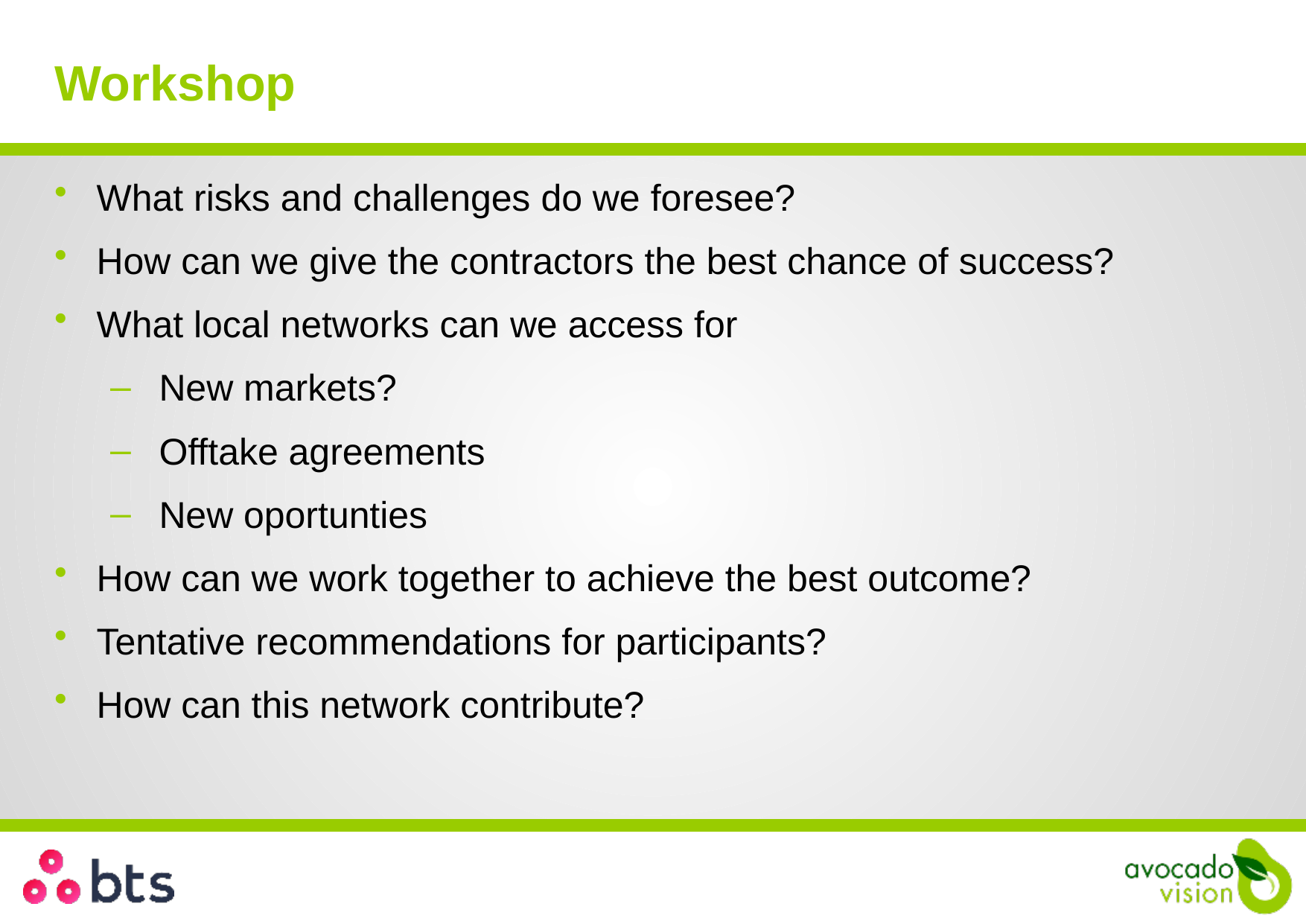

# Workshop
What risks and challenges do we foresee?
How can we give the contractors the best chance of success?
What local networks can we access for
New markets?
Offtake agreements
New oportunties
How can we work together to achieve the best outcome?
Tentative recommendations for participants?
How can this network contribute?